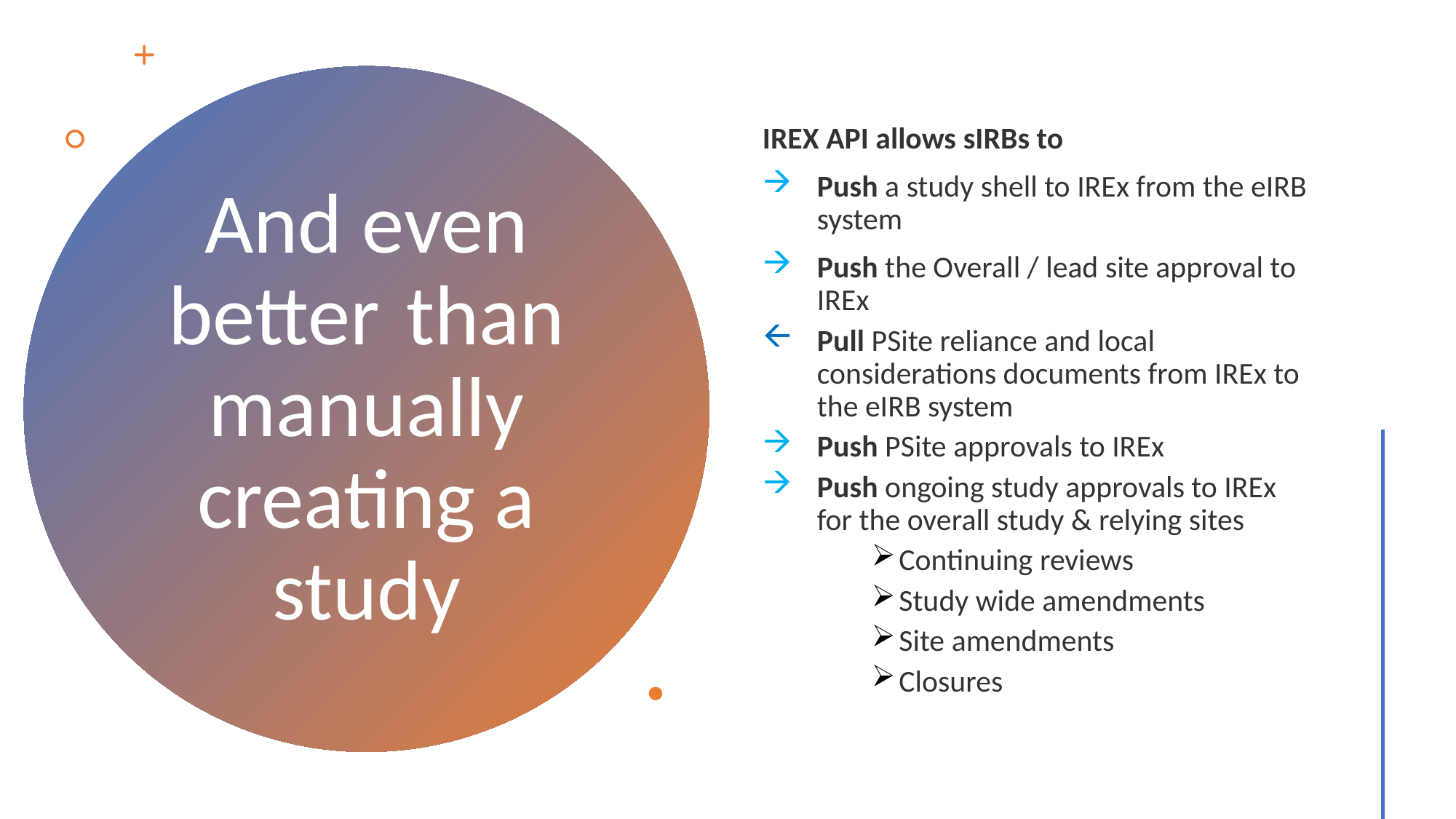

IREX API allows sIRBs to
Push a study shell to IREx from the eIRB system
Push the Overall / lead site approval to IREx
Pull PSite reliance and local considerations documents from IREx to the eIRB system
Push PSite approvals to IREx
Push ongoing study approvals to IREx for the overall study & relying sites
Continuing reviews
Study wide amendments
Site amendments
Closures

# And even better	 than manually creating a study